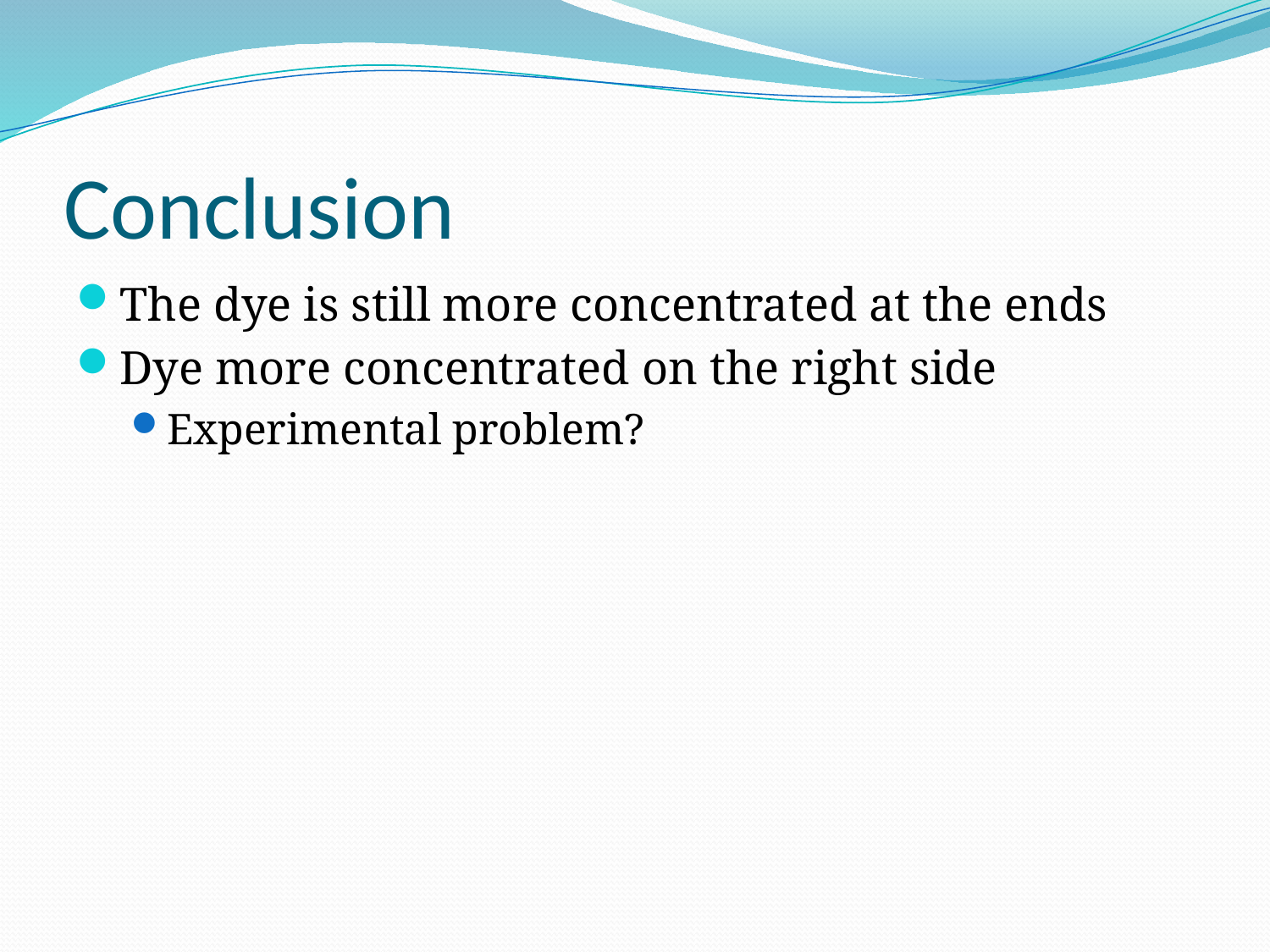

# Conclusion
The dye is still more concentrated at the ends
Dye more concentrated on the right side
Experimental problem?